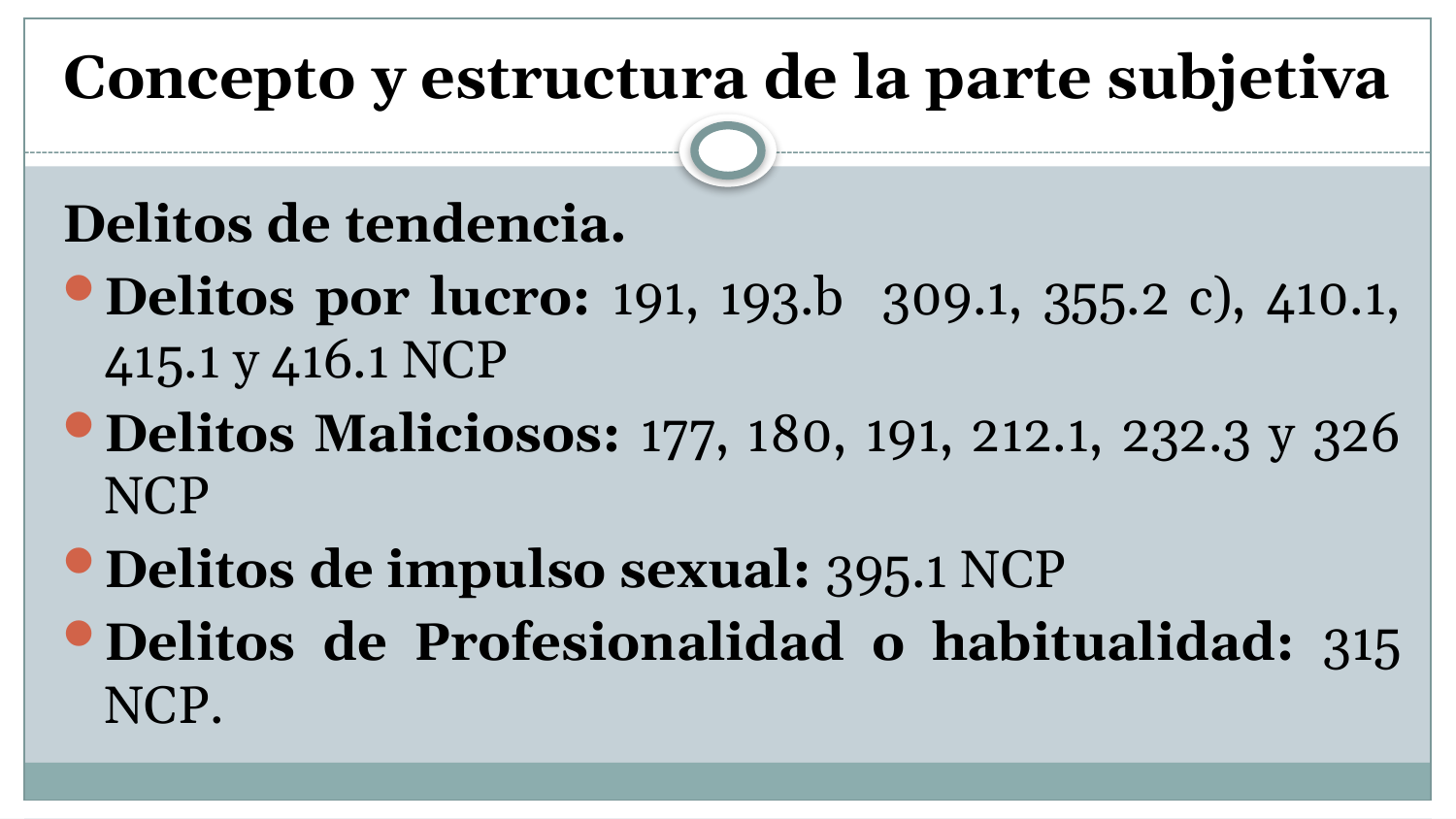

# Concepto y estructura de la parte subjetiva
Delitos de tendencia.
Delitos por lucro: 191, 193.b  309.1, 355.2 c), 410.1, 415.1 y 416.1 NCP
Delitos Maliciosos: 177, 180, 191, 212.1, 232.3 y 326 NCP
Delitos de impulso sexual: 395.1 NCP
Delitos de Profesionalidad o habitualidad: 315 NCP.